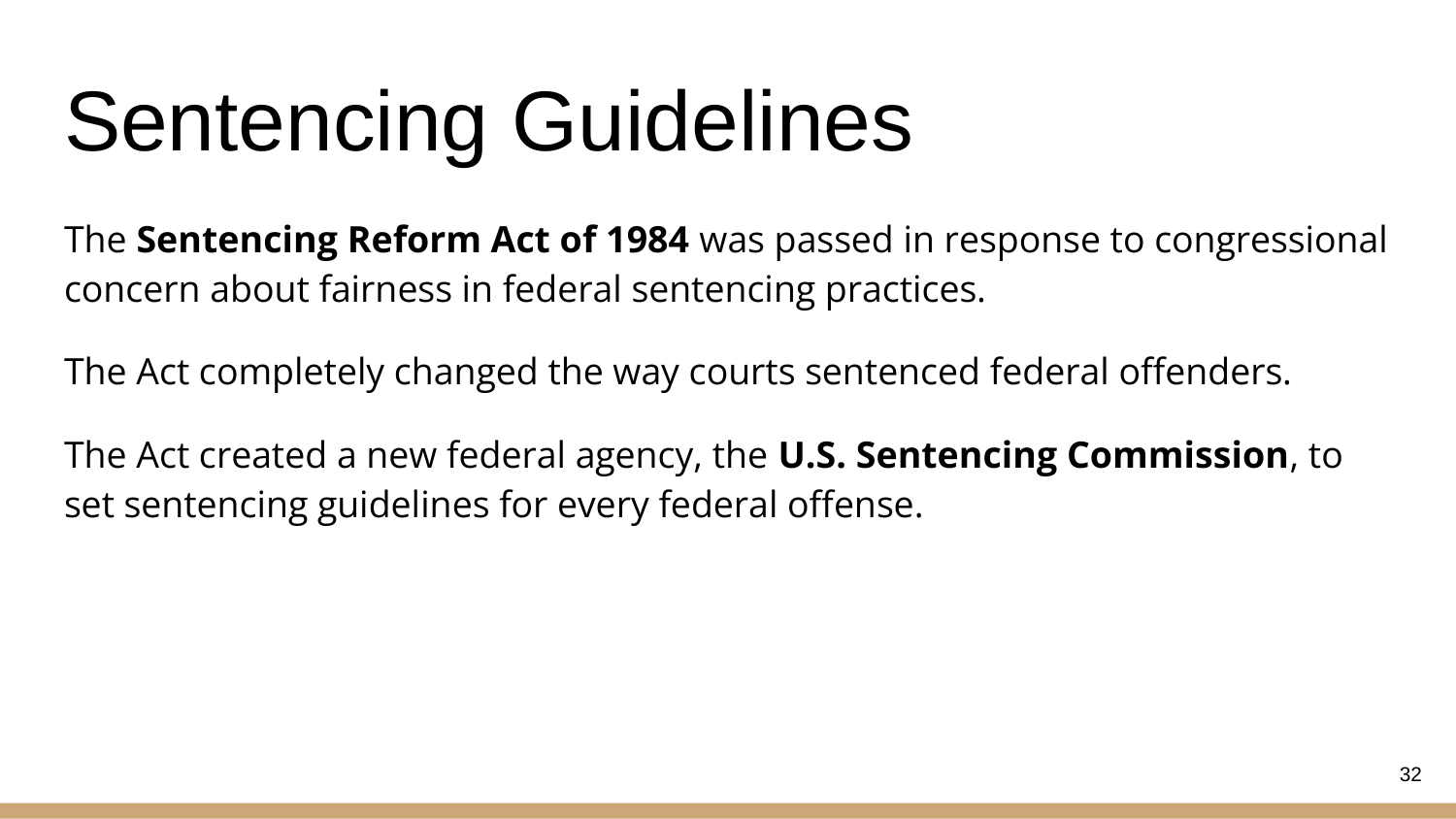

# Sentencing Guidelines
The Sentencing Reform Act of 1984 was passed in response to congressional concern about fairness in federal sentencing practices.
The Act completely changed the way courts sentenced federal offenders.
The Act created a new federal agency, the U.S. Sentencing Commission, to set sentencing guidelines for every federal offense.
32